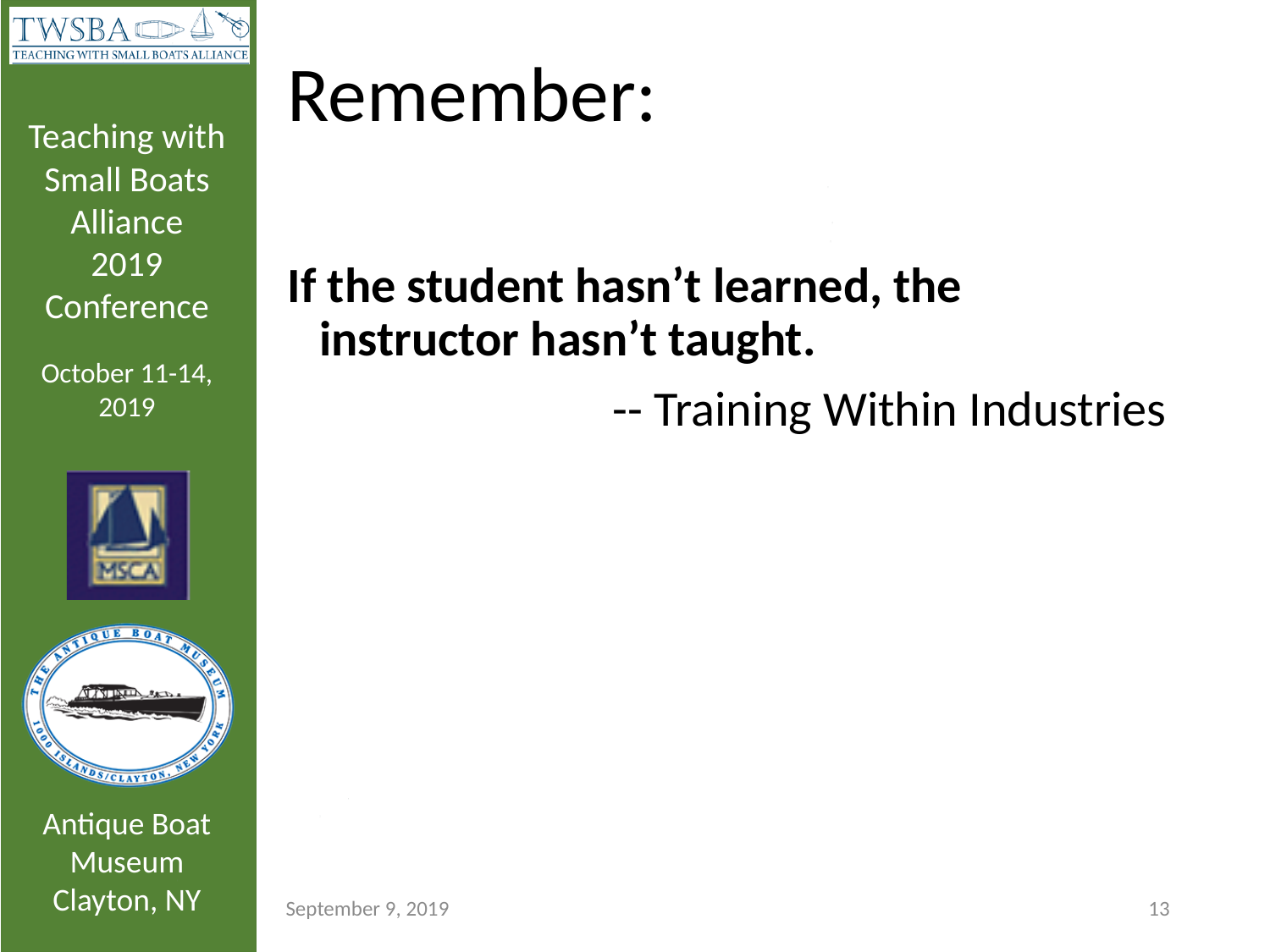

# Remember:
If the student hasn’t learned, the instructor hasn’t taught.
                             -- Training Within Industries

September 9, 2019
13